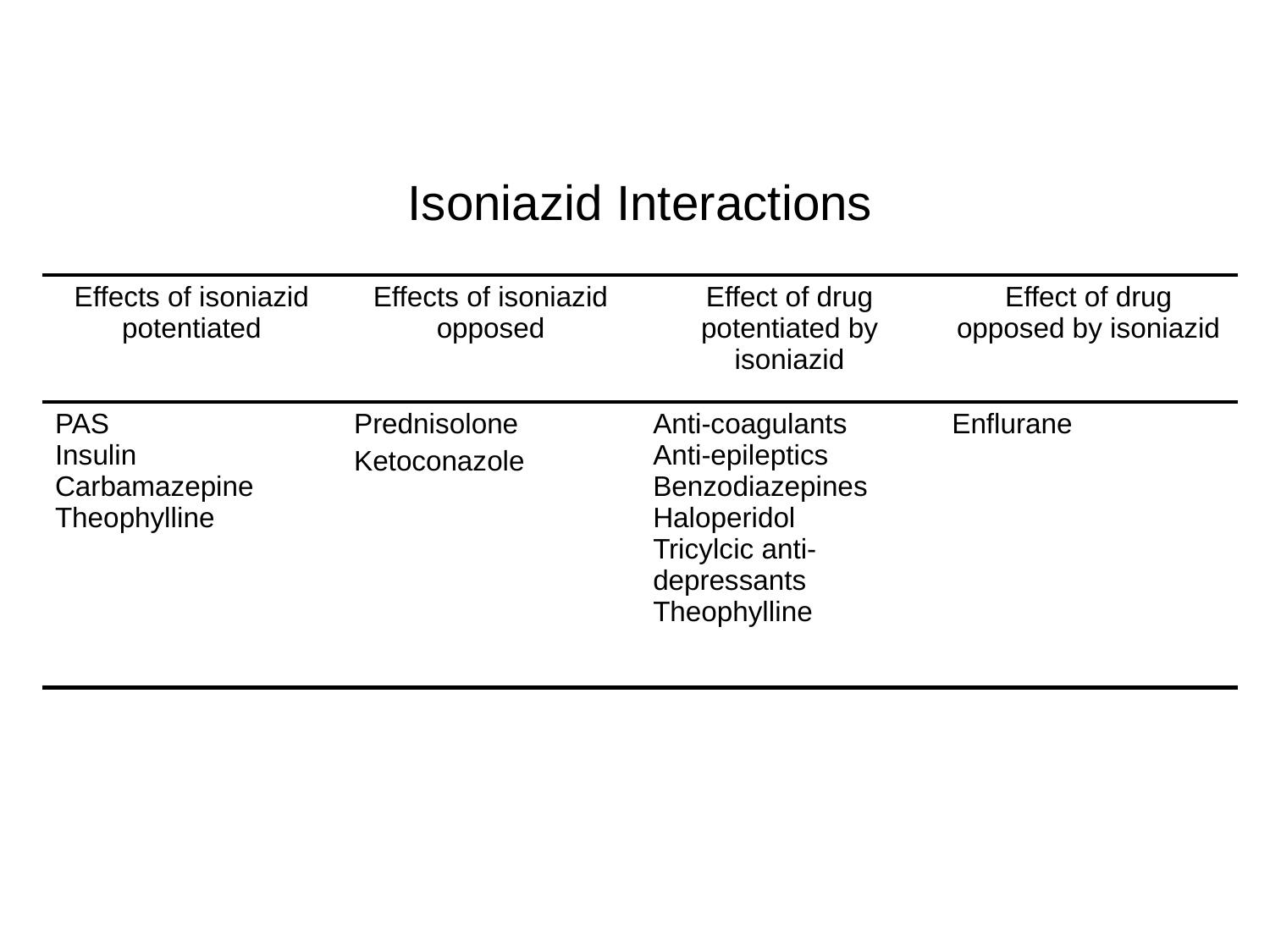

| Isoniazid Interactions |  |  |  |
| --- | --- | --- | --- |
| Effects of isoniazid potentiated | Effects of isoniazid opposed | Effect of drug potentiated by isoniazid | Effect of drug opposed by isoniazid |
| PAS Insulin Carbamazepine Theophylline | Prednisolone Ketoconazole | Anti-coagulants Anti-epileptics Benzodiazepines Haloperidol Tricylcic anti-depressants Theophylline | Enflurane |